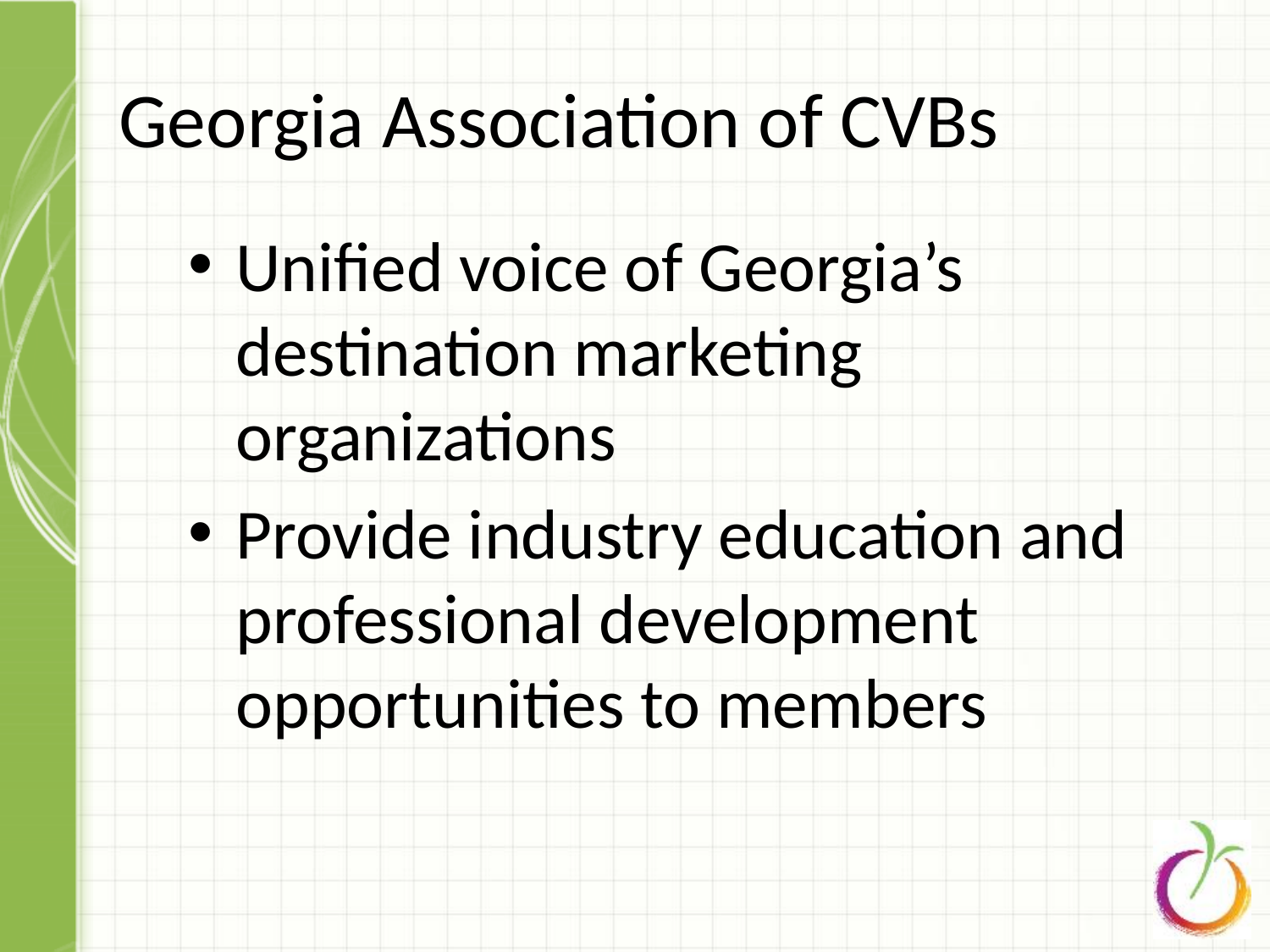

# Georgia Association of CVBs
Unified voice of Georgia’s destination marketing organizations
Provide industry education and professional development opportunities to members